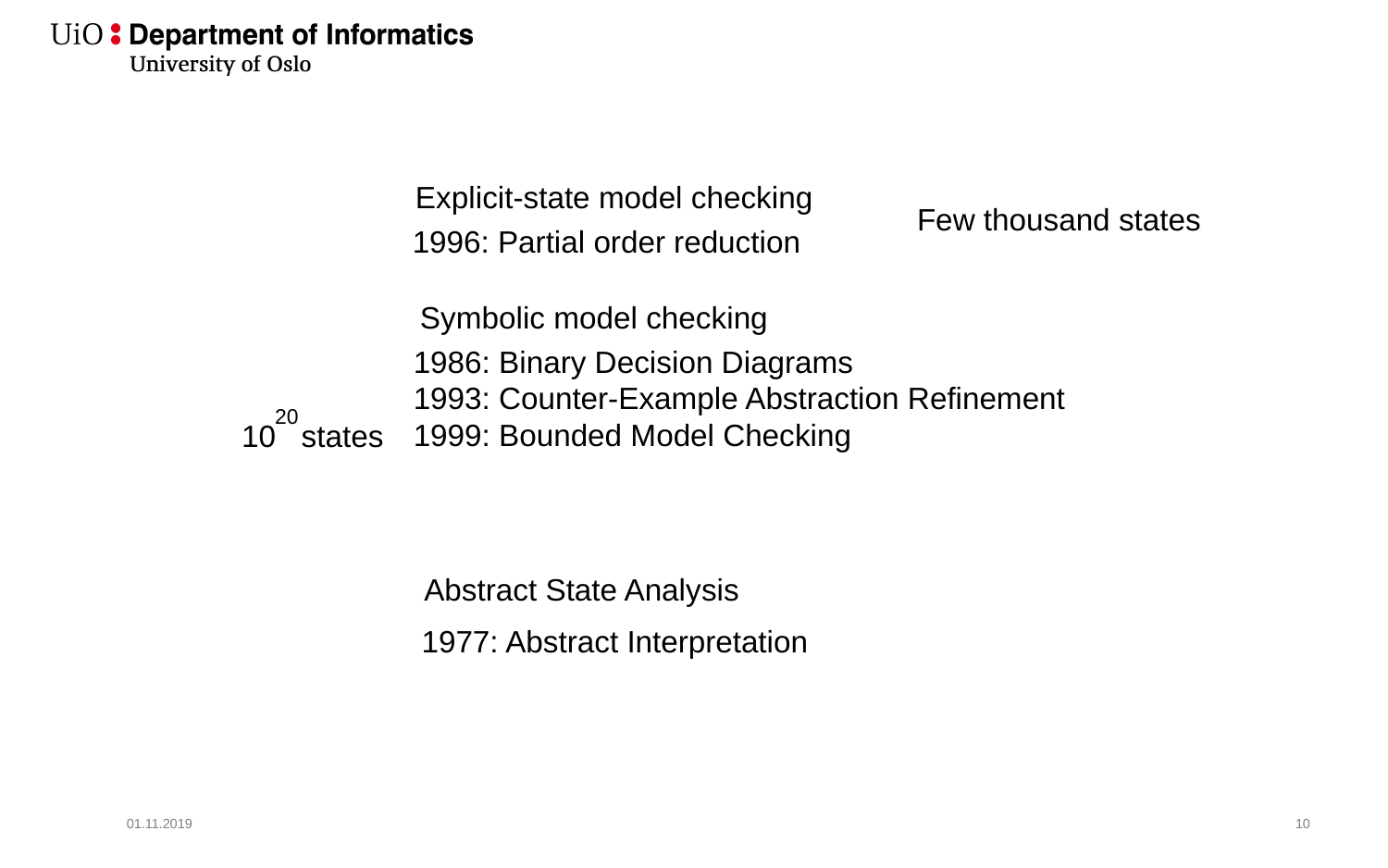

Explicit-state model checking
Few thousand states
1996: Partial order reduction
Symbolic model checking
1986: Binary Decision Diagrams
1993: Counter-Example Abstraction Refinement
1999: Bounded Model Checking
20
10   states
Abstract State Analysis
1977: Abstract Interpretation
01.11.2019
10